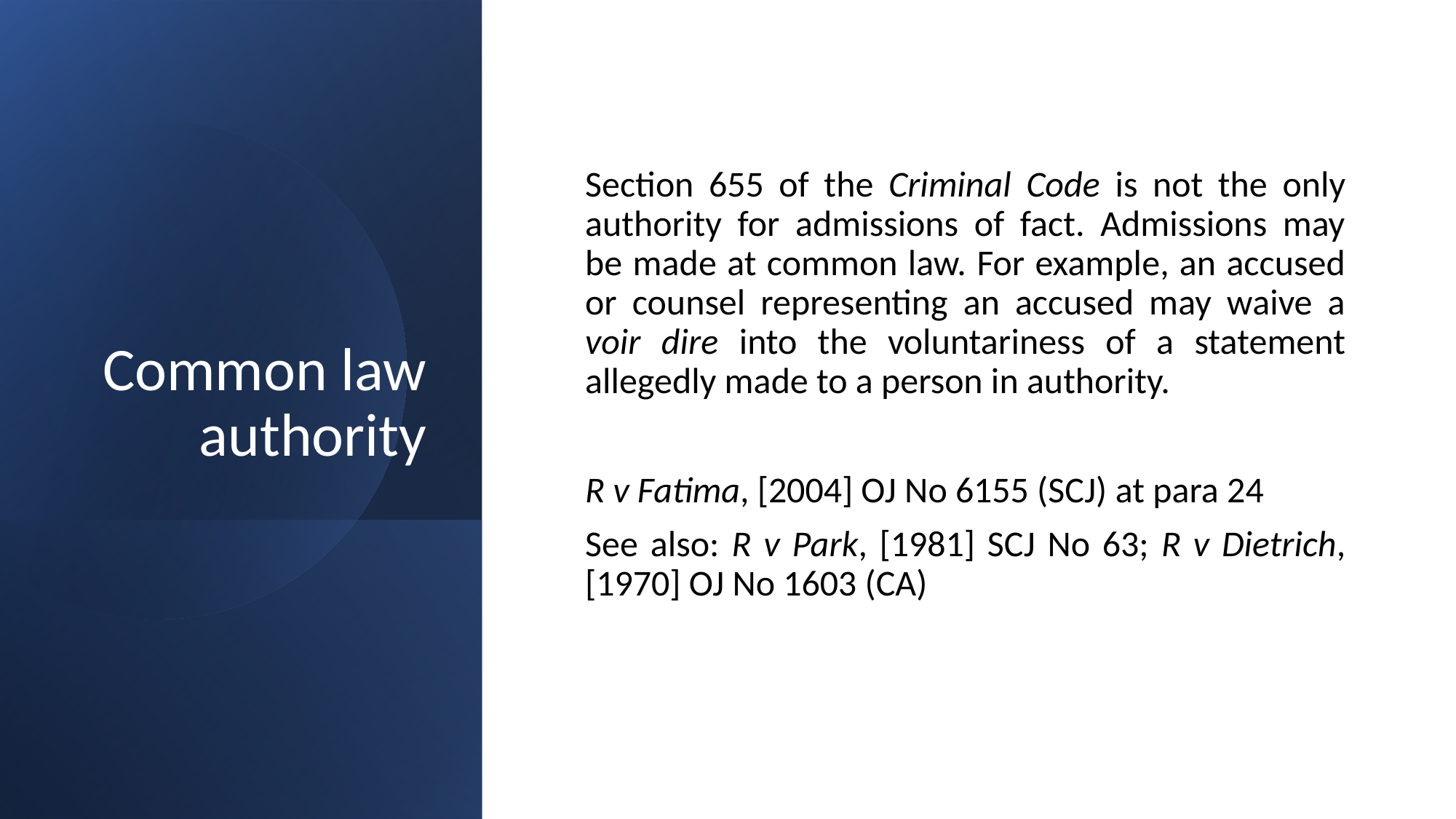

# Common law authority
Section 655 of the Criminal Code is not the only authority for admissions of fact. Admissions may be made at common law. For example, an accused or counsel representing an accused may waive a voir dire into the voluntariness of a statement allegedly made to a person in authority.

R v Fatima, [2004] OJ No 6155 (SCJ) at para 24
See also: R v Park, [1981] SCJ No 63; R v Dietrich, [1970] OJ No 1603 (CA)